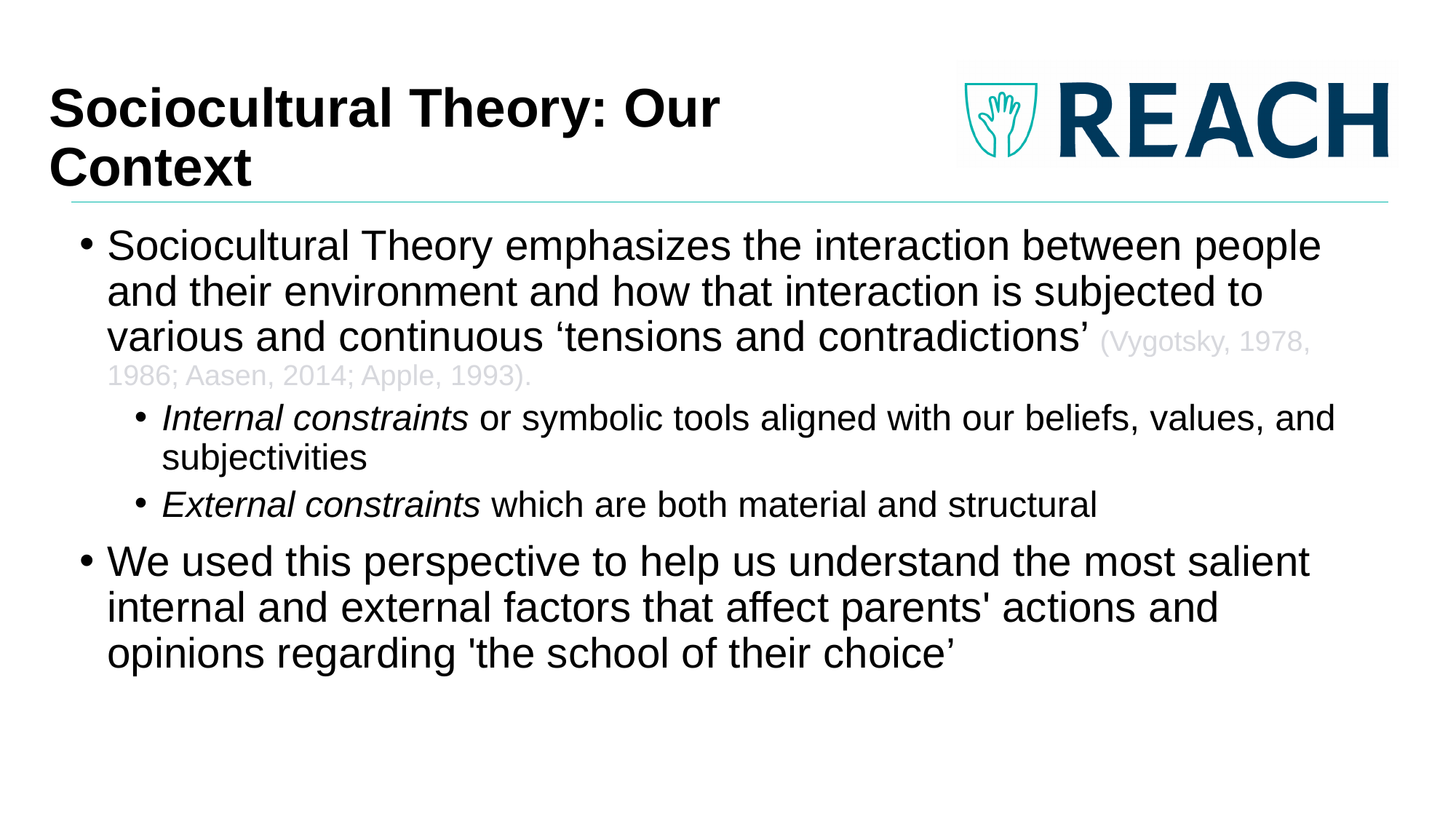

# Sociocultural Theory: Our Context
Sociocultural Theory emphasizes the interaction between people and their environment and how that interaction is subjected to various and continuous ‘tensions and contradictions’ (Vygotsky, 1978, 1986; Aasen, 2014; Apple, 1993).
Internal constraints or symbolic tools aligned with our beliefs, values, and subjectivities
External constraints which are both material and structural
We used this perspective to help us understand the most salient internal and external factors that affect parents' actions and opinions regarding 'the school of their choice’